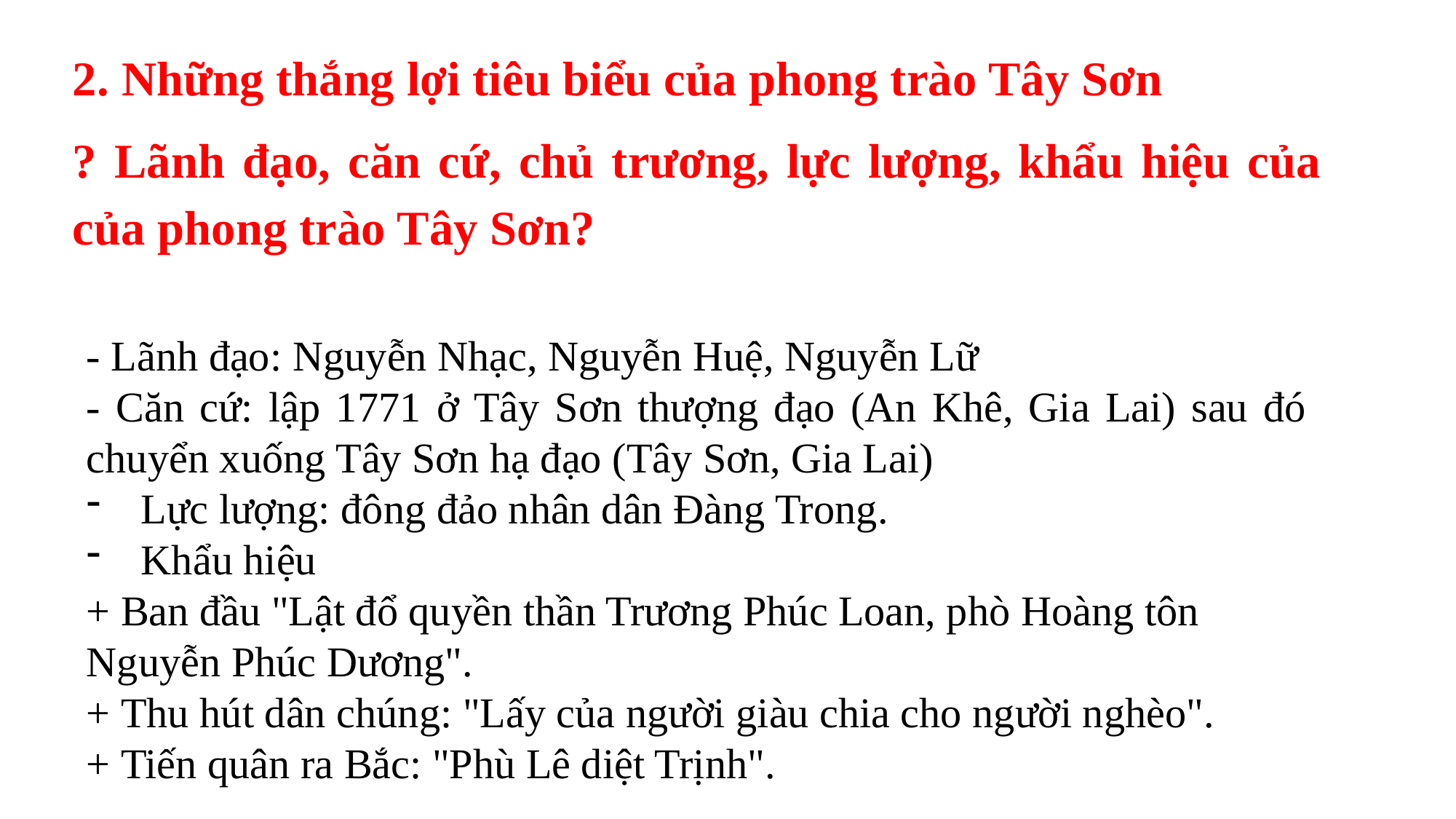

2. Những thắng lợi tiêu biểu của phong trào Tây Sơn
? Lãnh đạo, căn cứ, chủ trương, lực lượng, khẩu hiệu của của phong trào Tây Sơn?
- Lãnh đạo: Nguyễn Nhạc, Nguyễn Huệ, Nguyễn Lữ
- Căn cứ: lập 1771 ở Tây Sơn thượng đạo (An Khê, Gia Lai) sau đó chuyển xuống Tây Sơn hạ đạo (Tây Sơn, Gia Lai)
Lực lượng: đông đảo nhân dân Đàng Trong.
Khẩu hiệu
+ Ban đầu "Lật đổ quyền thần Trương Phúc Loan, phò Hoàng tôn Nguyễn Phúc Dương".
+ Thu hút dân chúng: "Lấy của người giàu chia cho người nghèo".
+ Tiến quân ra Bắc: "Phù Lê diệt Trịnh".